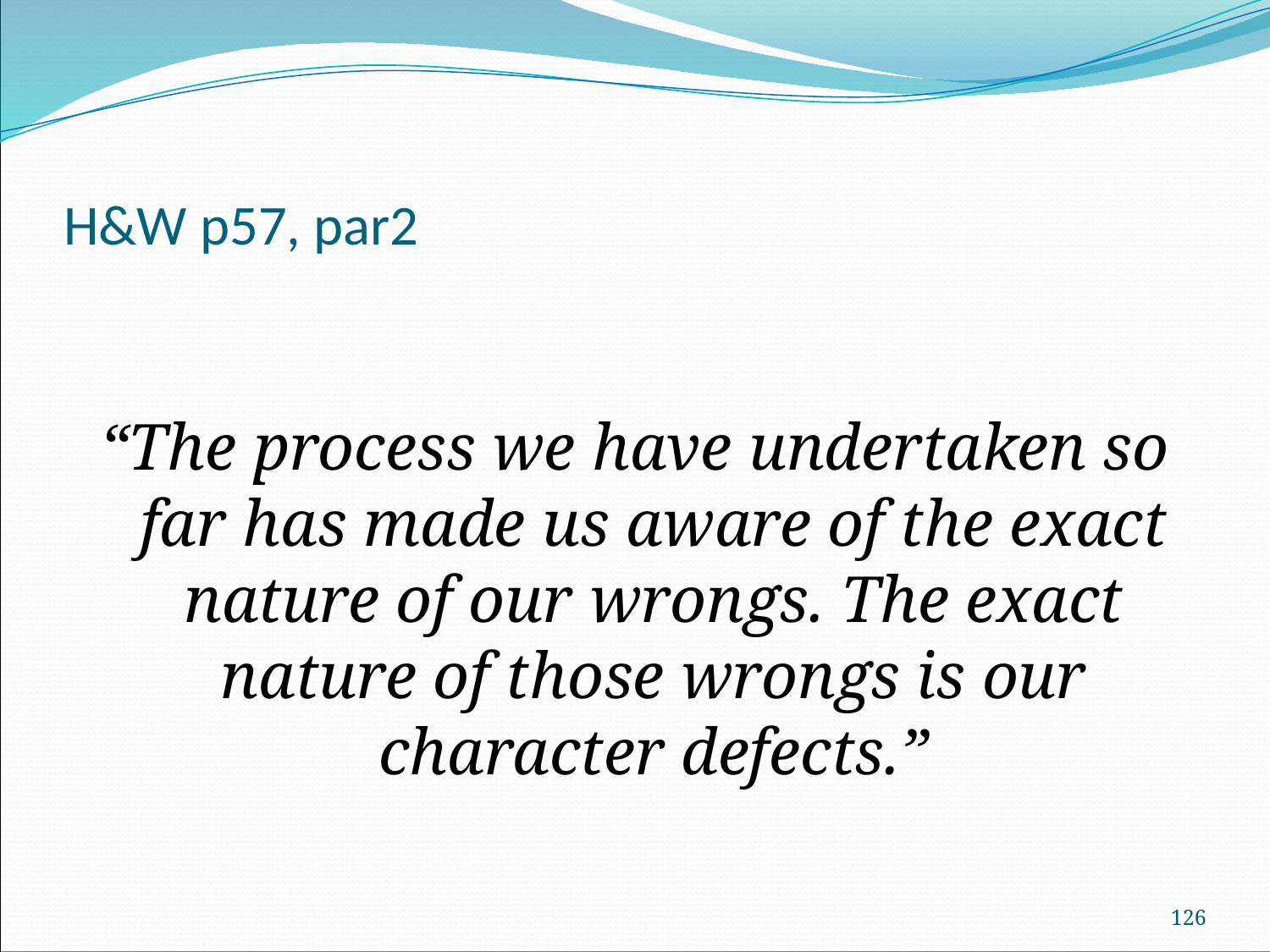

# H&W p57, par2

“The process we have undertaken so far has made us aware of the exact nature of our wrongs. The exact nature of those wrongs is our character defects.”
126